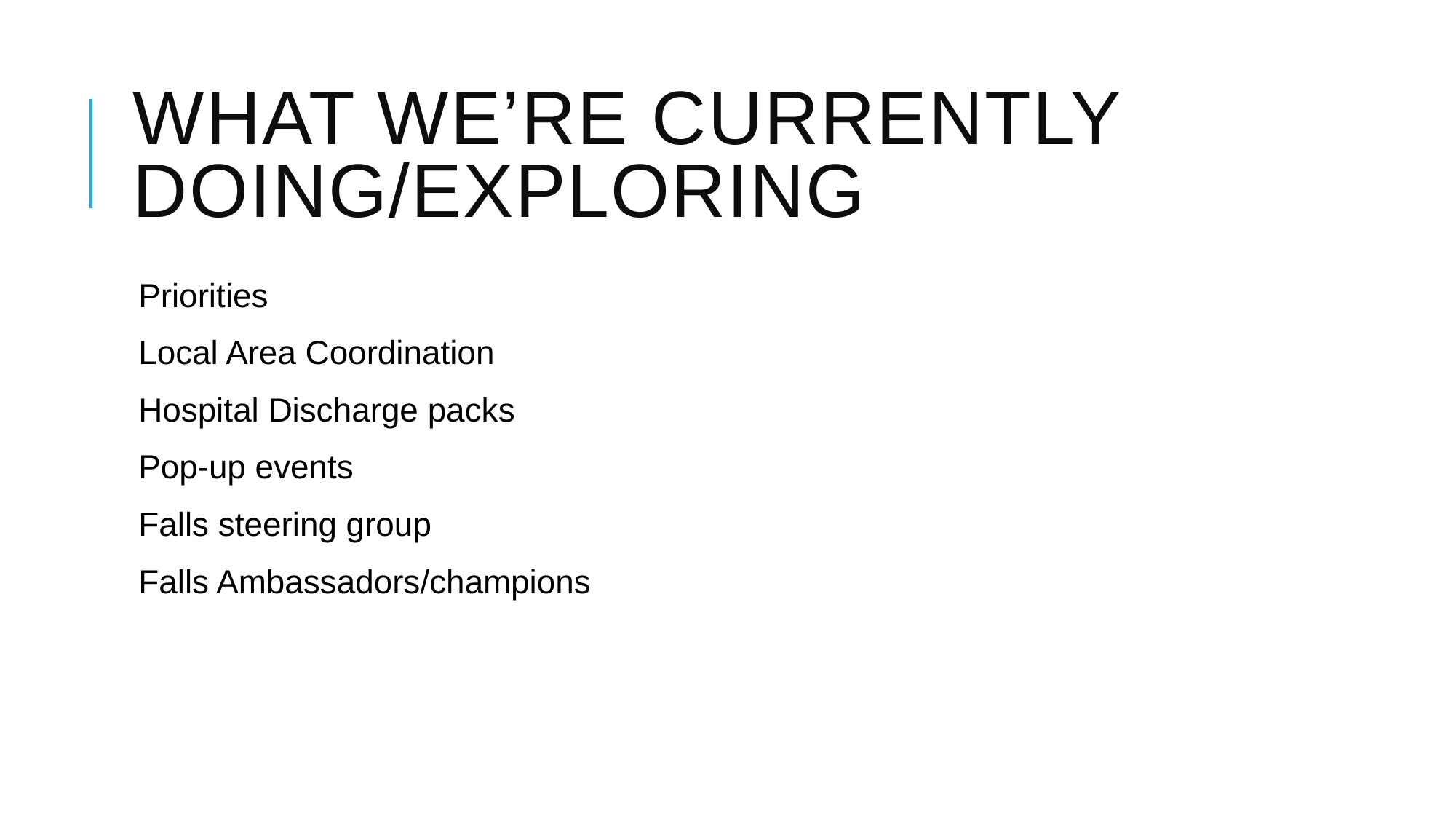

# What we’re currently doing/Exploring
Priorities
Local Area Coordination
Hospital Discharge packs
Pop-up events
Falls steering group
Falls Ambassadors/champions